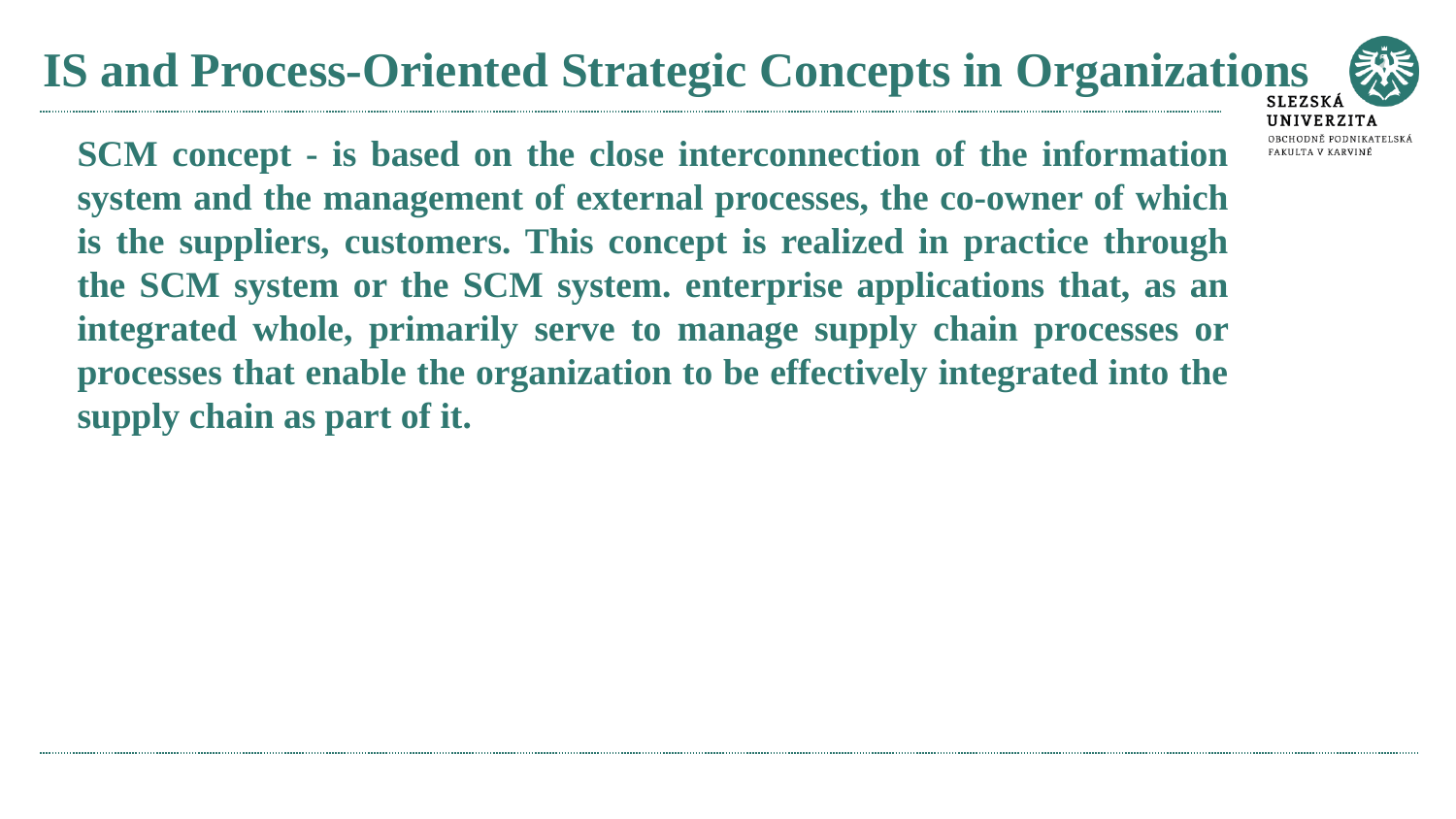

# IS and Process-Oriented Strategic Concepts in Organizations
SCM concept - is based on the close interconnection of the information system and the management of external processes, the co-owner of which is the suppliers, customers. This concept is realized in practice through the SCM system or the SCM system. enterprise applications that, as an integrated whole, primarily serve to manage supply chain processes or processes that enable the organization to be effectively integrated into the supply chain as part of it.